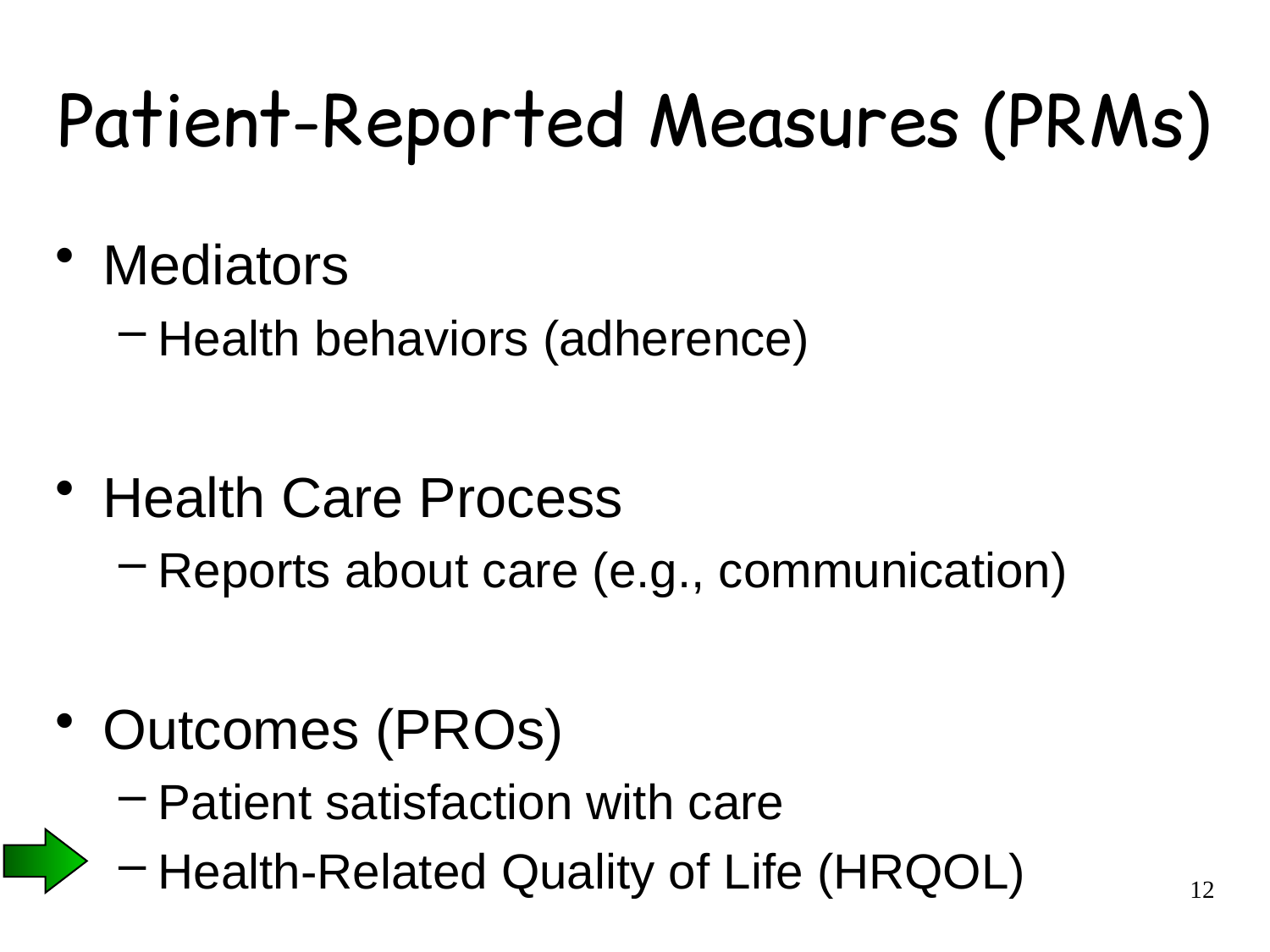

# Patient-Reported Measures (PRMs)
Mediators
Health behaviors (adherence)

Health Care Process
Reports about care (e.g., communication)

Outcomes (PROs)
Patient satisfaction with care
Health-Related Quality of Life (HRQOL)

12